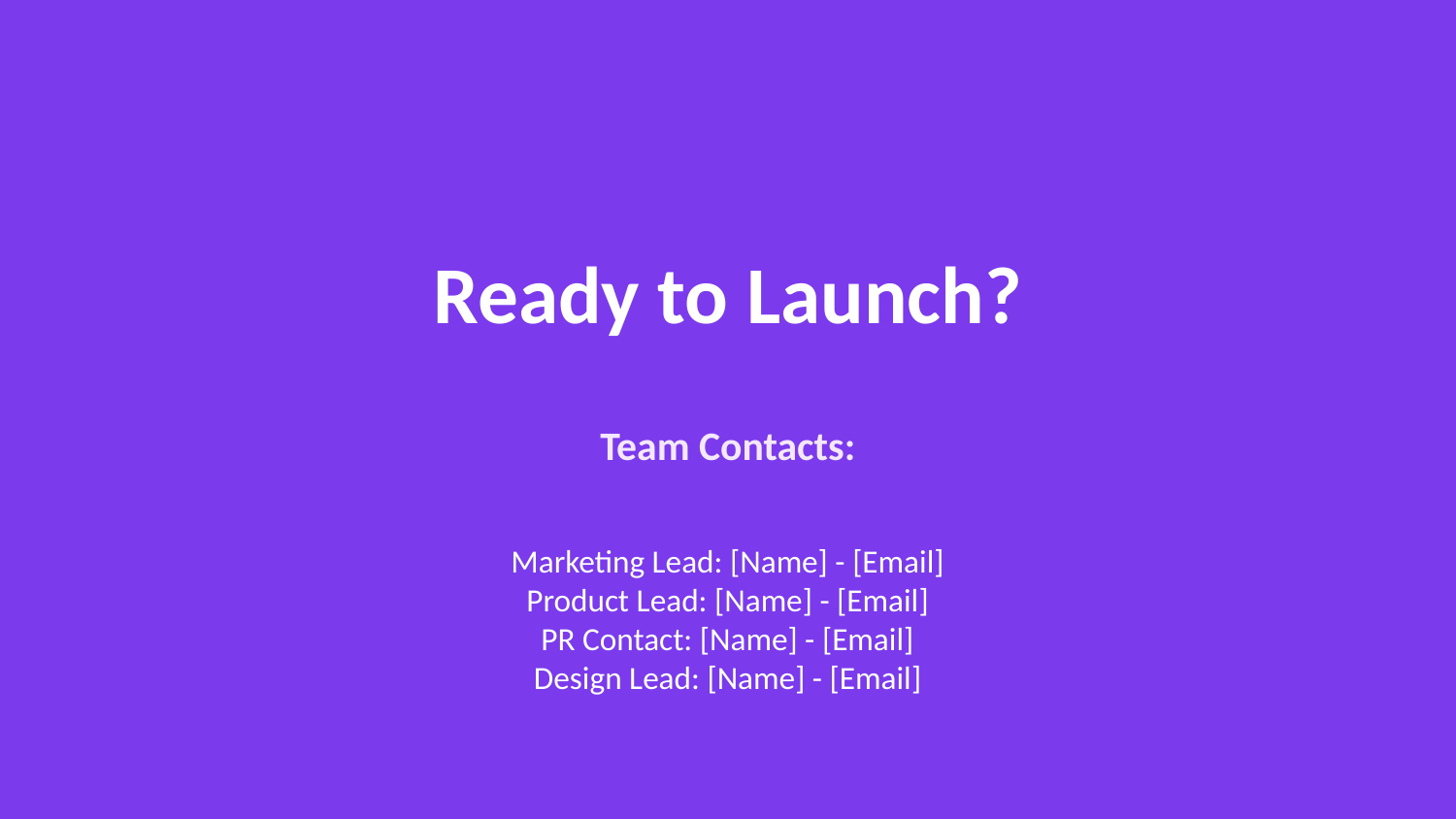

Ready to Launch?
Team Contacts:
Marketing Lead: [Name] - [Email]
Product Lead: [Name] - [Email]
PR Contact: [Name] - [Email]
Design Lead: [Name] - [Email]